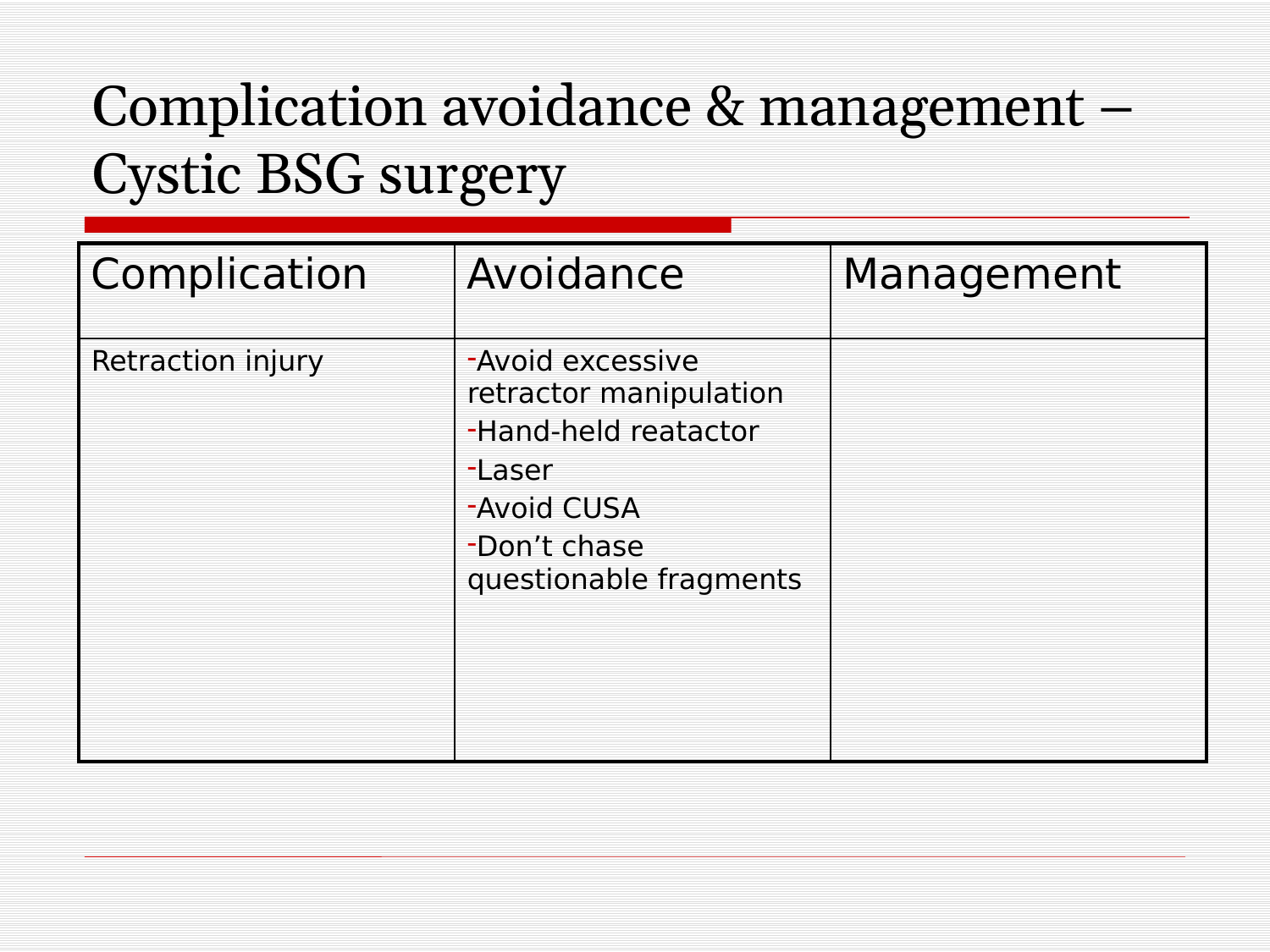

# Complication avoidance & management – Cystic BSG surgery
| Complication | Avoidance | Management |
| --- | --- | --- |
| Retraction injury | Avoid excessive retractor manipulation Hand-held reatactor Laser Avoid CUSA Don’t chase questionable fragments |  |